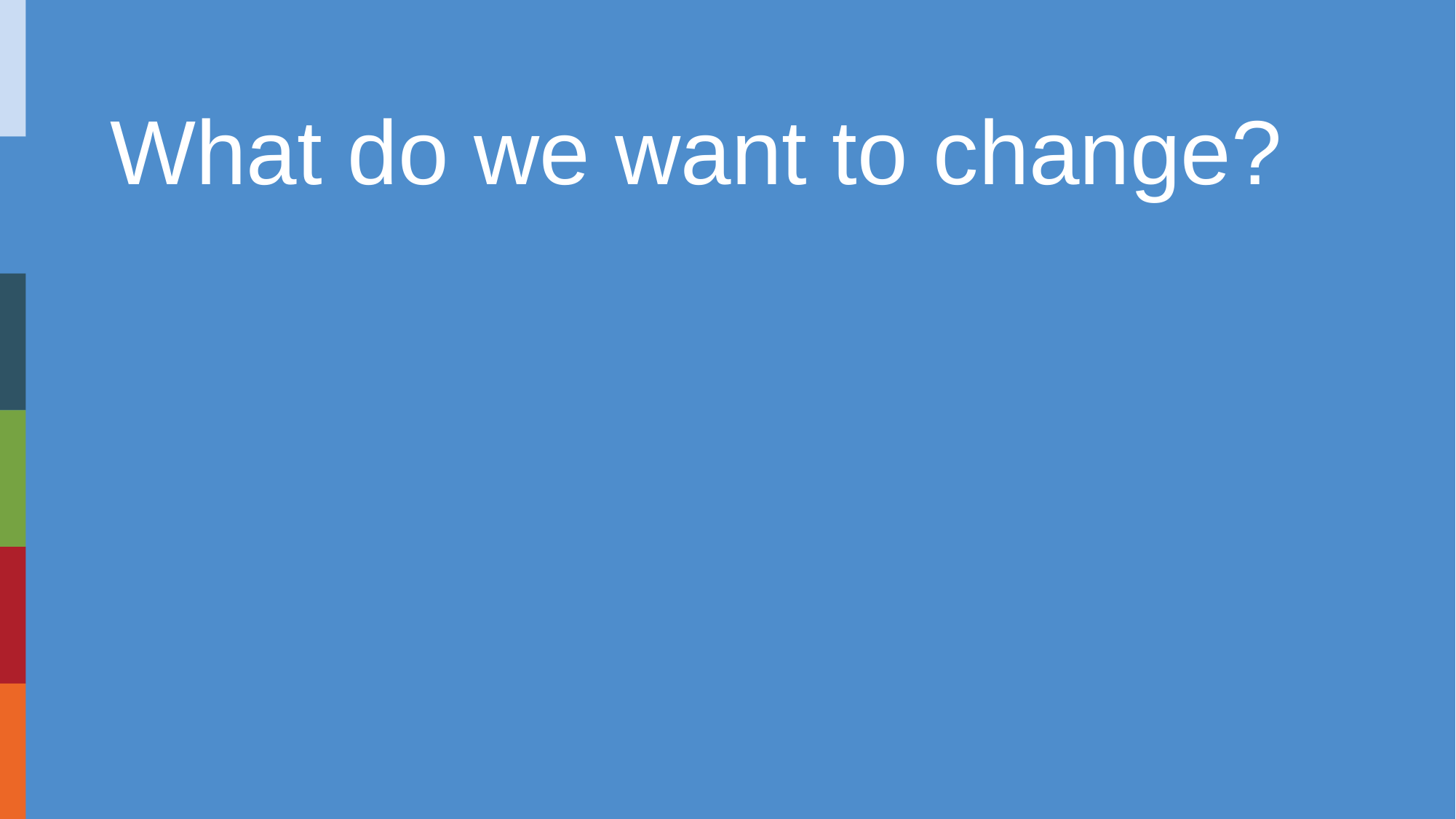

# What do we want to change?